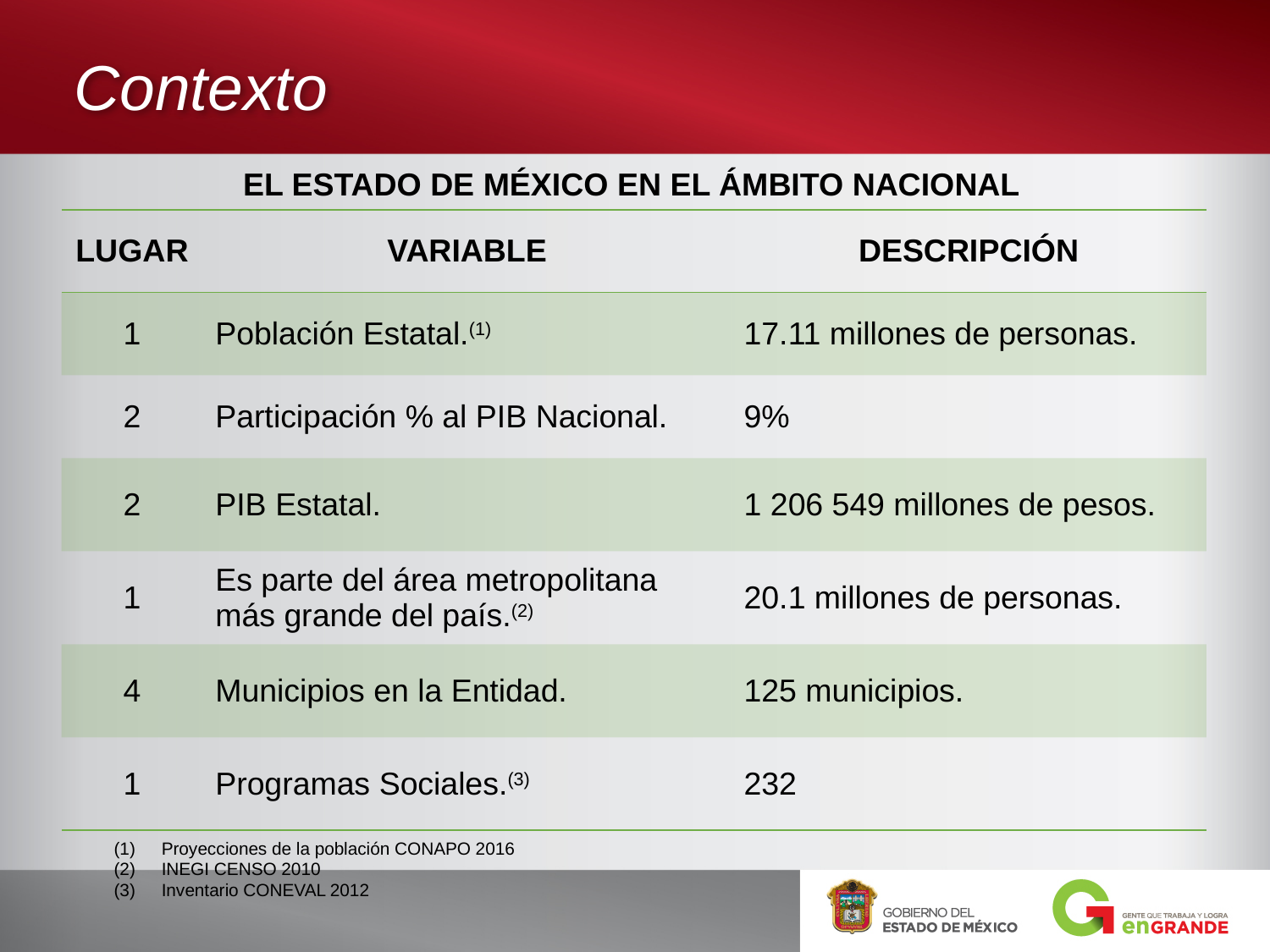

Contexto
EL ESTADO DE MÉXICO EN EL ÁMBITO NACIONAL
| LUGAR | VARIABLE | DESCRIPCIÓN |
| --- | --- | --- |
| 1 | Población Estatal.(1) | 17.11 millones de personas. |
| 2 | Participación % al PIB Nacional. | 9% |
| 2 | PIB Estatal. | 1 206 549 millones de pesos. |
| 1 | Es parte del área metropolitana más grande del país.(2) | 20.1 millones de personas. |
| 4 | Municipios en la Entidad. | 125 municipios. |
| 1 | Programas Sociales.(3) | 232 |
Proyecciones de la población CONAPO 2016
INEGI CENSO 2010
Inventario CONEVAL 2012